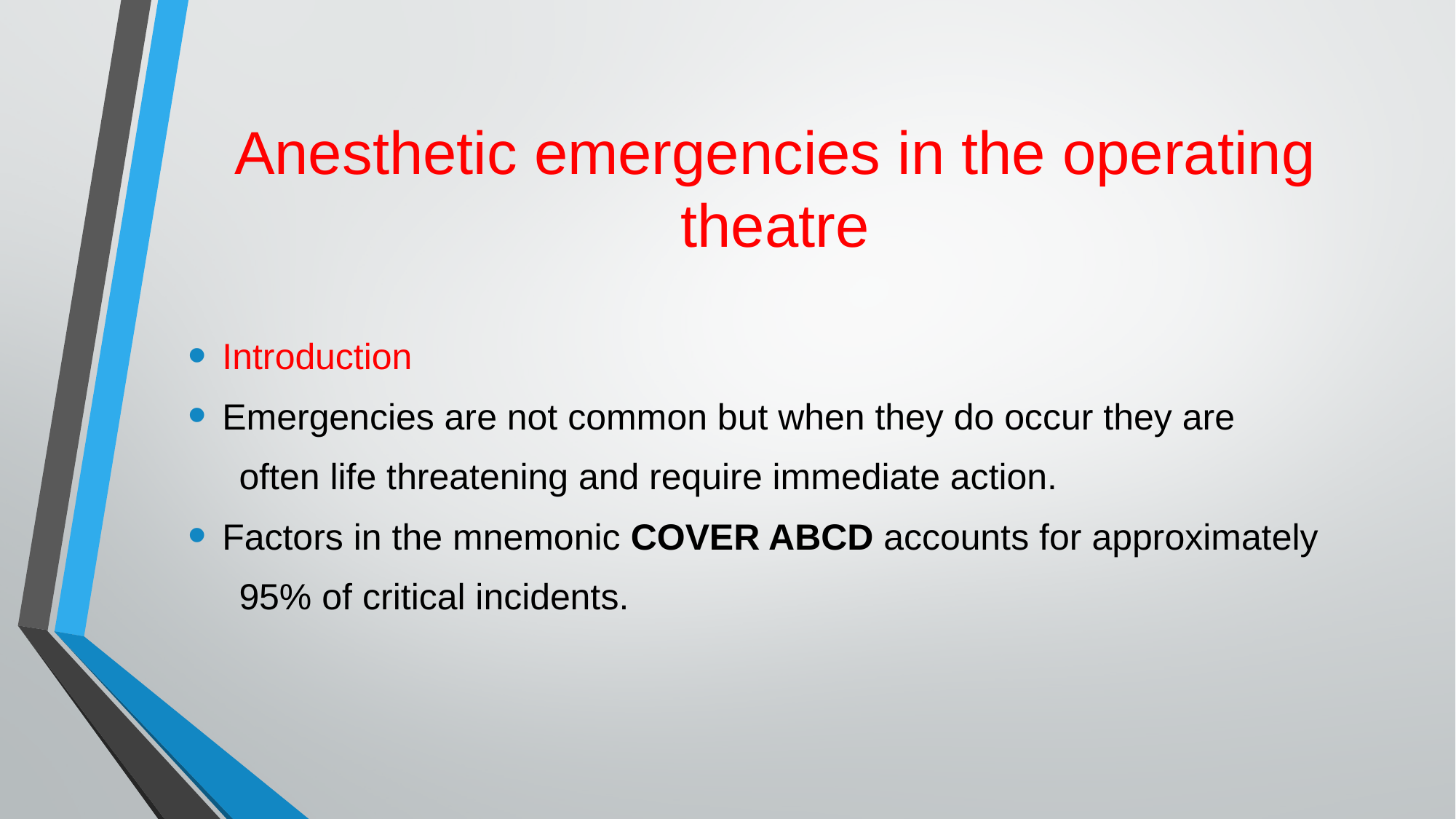

# Anesthetic emergencies in the operating theatre
Introduction
Emergencies are not common but when they do occur they are
     often life threatening and require immediate action.
Factors in the mnemonic COVER ABCD accounts for approximately
     95% of critical incidents.